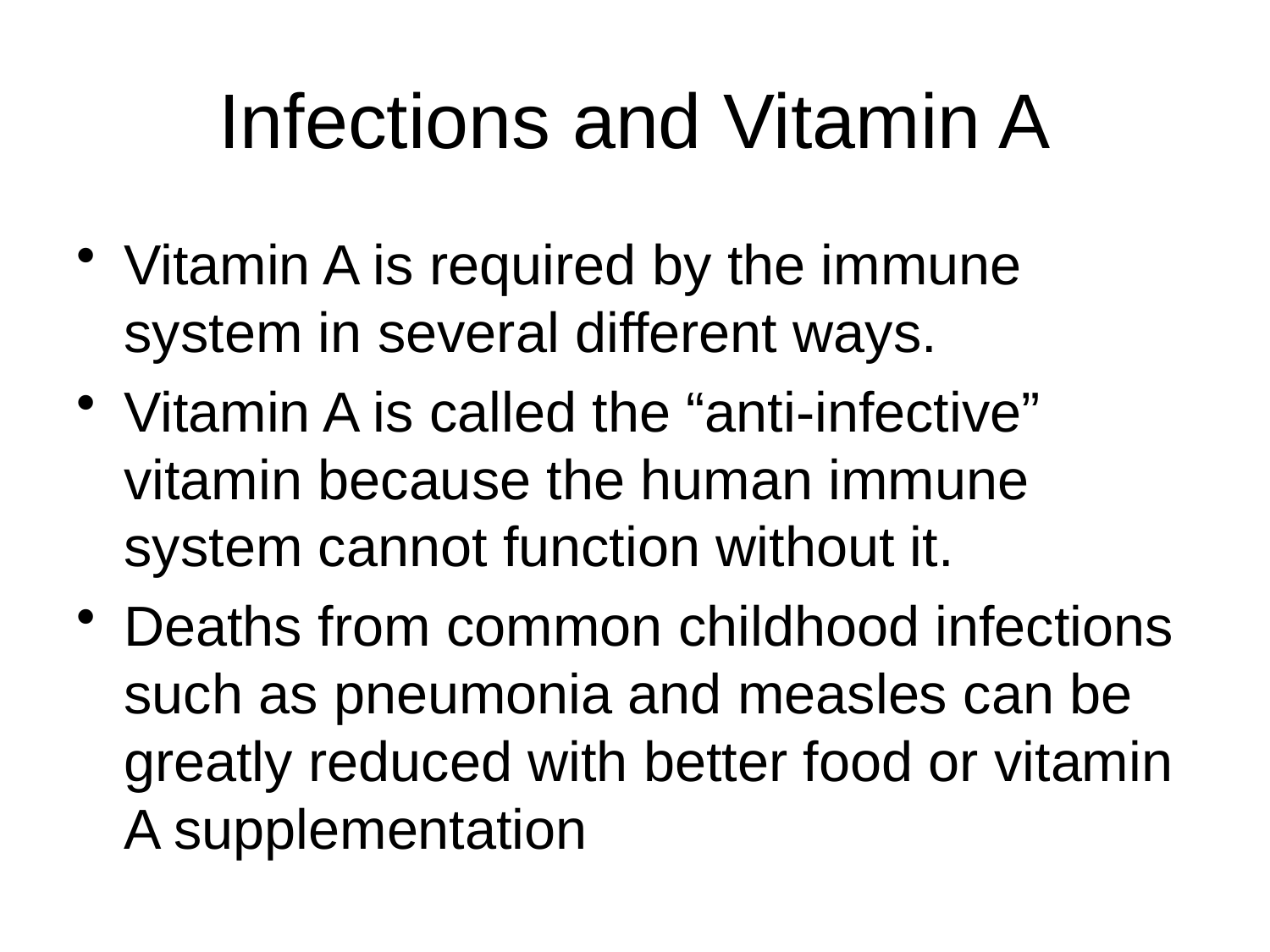

Infections and Vitamin A
Vitamin A is required by the immune system in several different ways.
Vitamin A is called the “anti-infective” vitamin because the human immune system cannot function without it.
Deaths from common childhood infections such as pneumonia and measles can be greatly reduced with better food or vitamin A supplementation